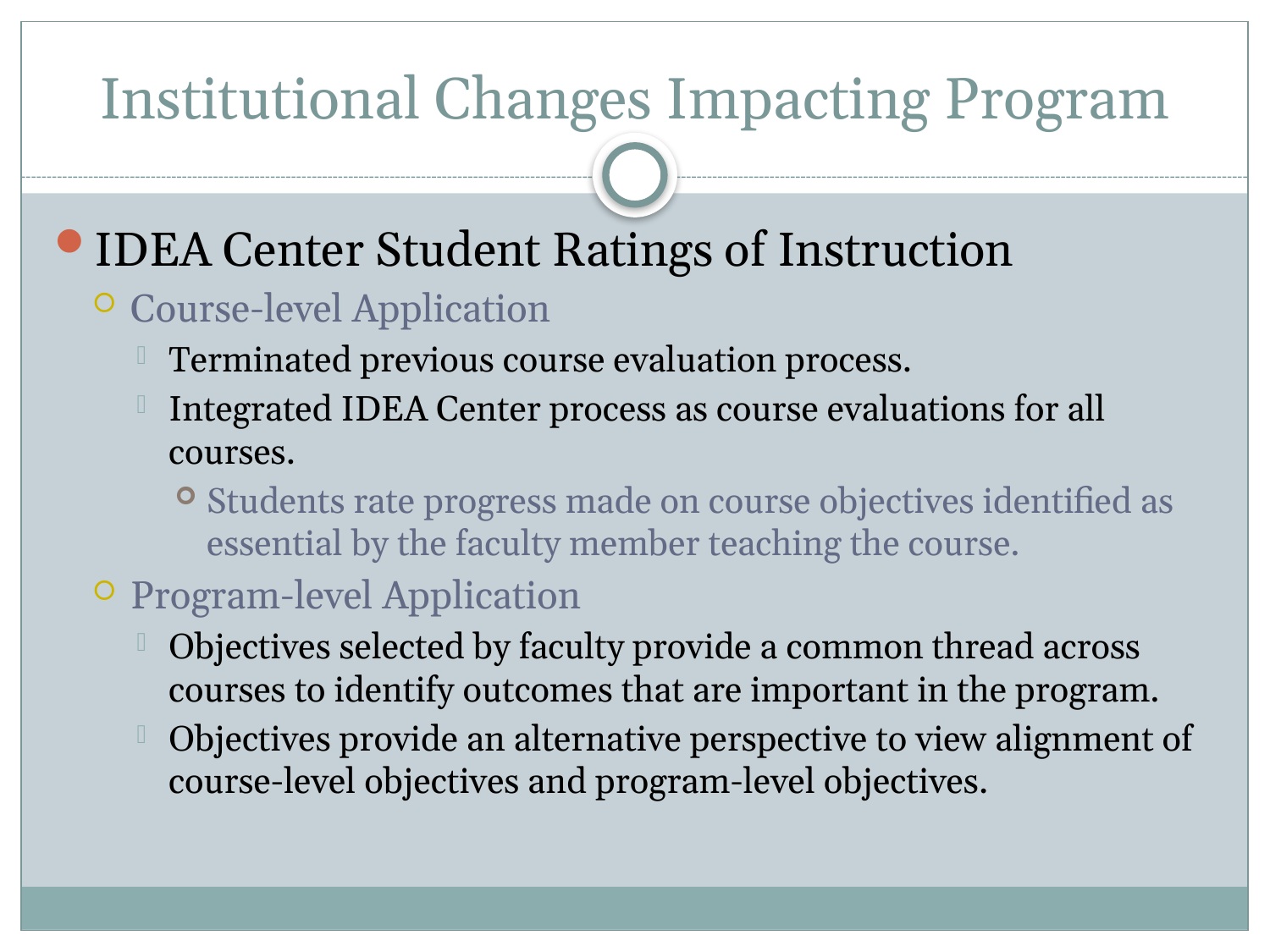

# Institutional Changes Impacting Program
IDEA Center Student Ratings of Instruction
Course-level Application
Terminated previous course evaluation process.
Integrated IDEA Center process as course evaluations for all courses.
Students rate progress made on course objectives identified as essential by the faculty member teaching the course.
Program-level Application
Objectives selected by faculty provide a common thread across courses to identify outcomes that are important in the program.
Objectives provide an alternative perspective to view alignment of course-level objectives and program-level objectives.